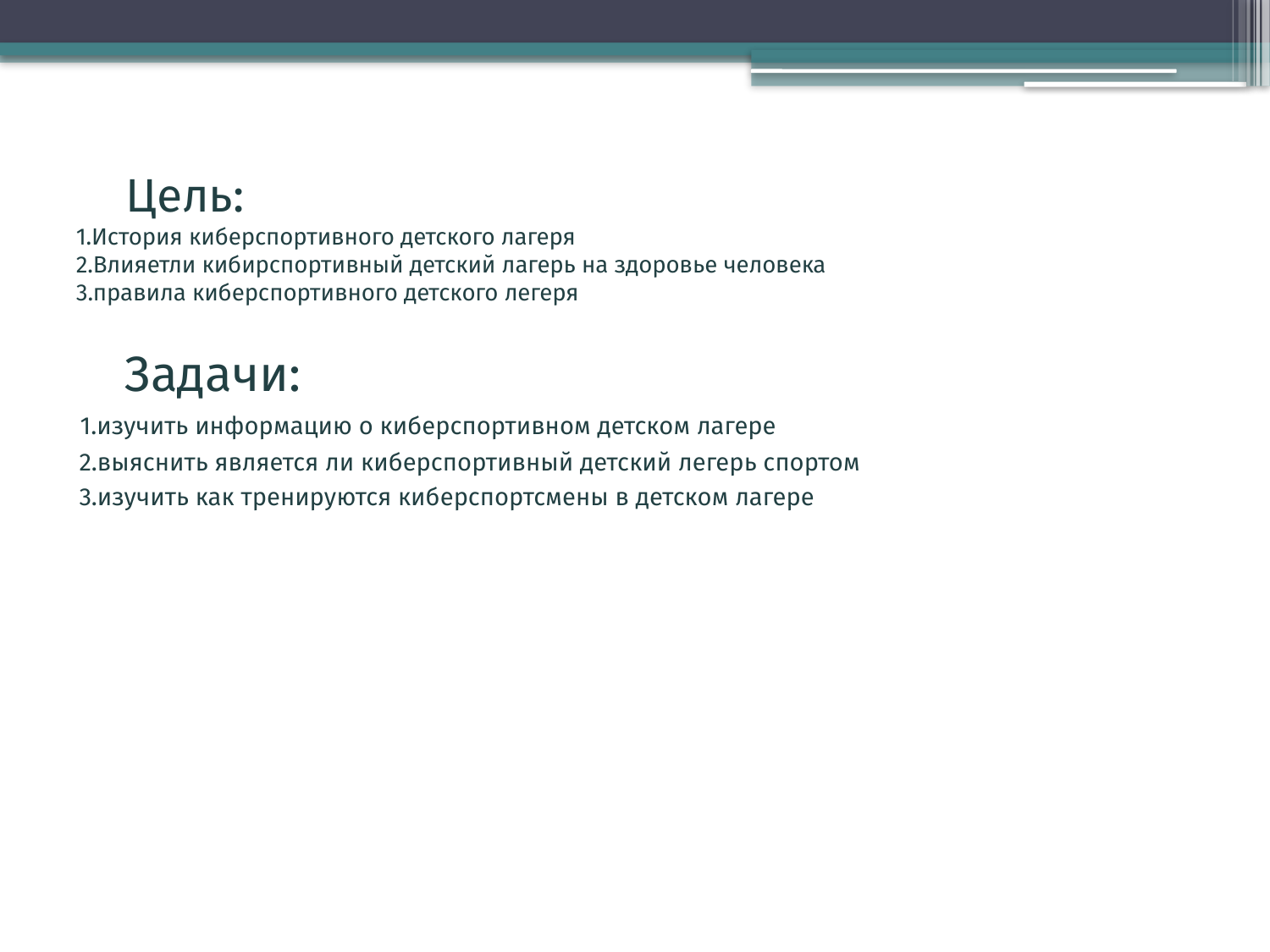

# Цель: 1.История киберспортивного детского лагеря 2.Влияетли кибирспортивный детский лагерь на здоровье человека 3.правила киберспортивного детского легеря
    Задачи:
 1.изучить информацию о киберспортивном детском лагере
 2.выяснить является ли киберспортивный детский легерь спортом
 3.изучить как тренируются киберспортсмены в детском лагере